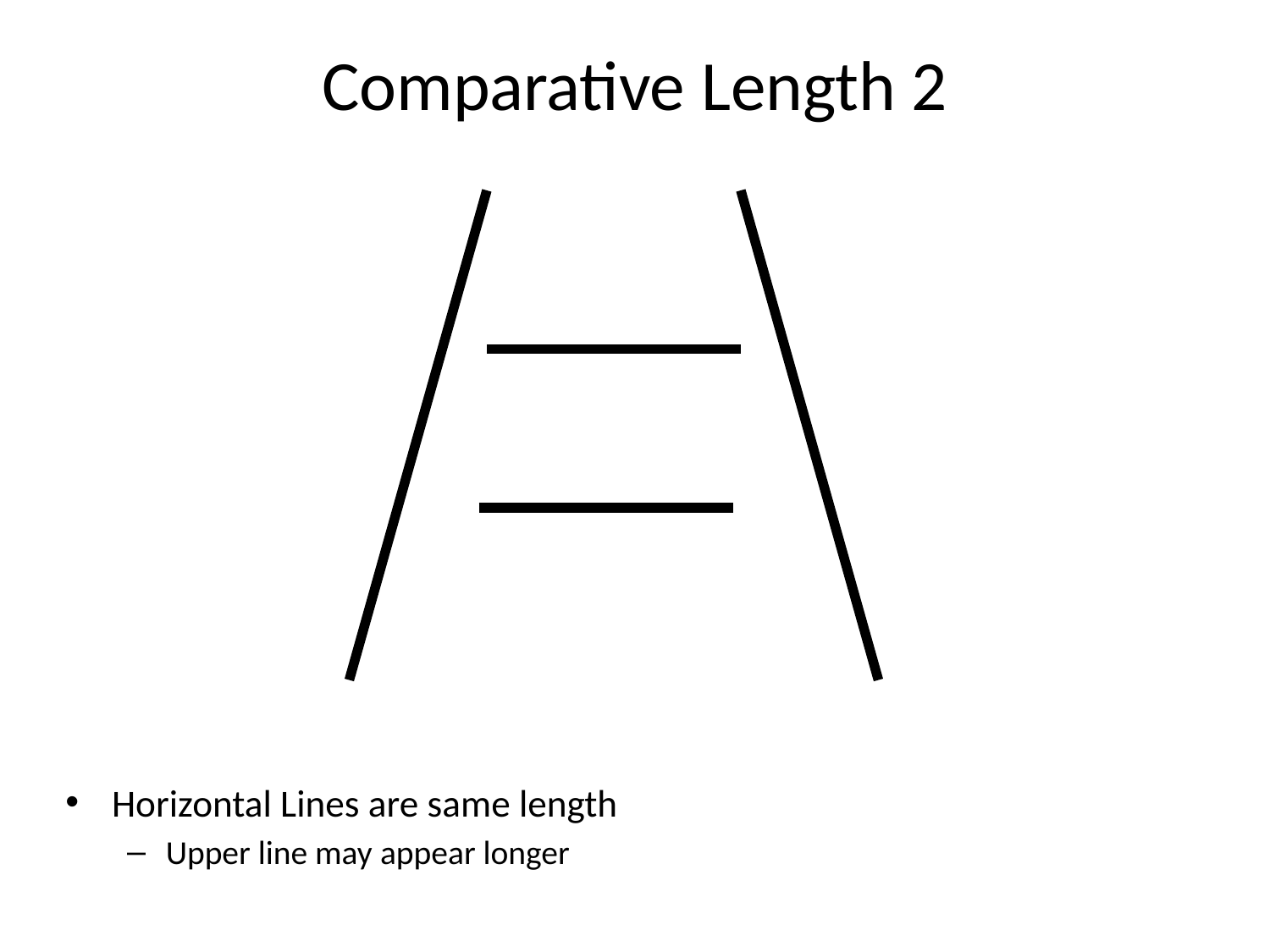

# Comparative Length 2
Horizontal Lines are same length
Upper line may appear longer